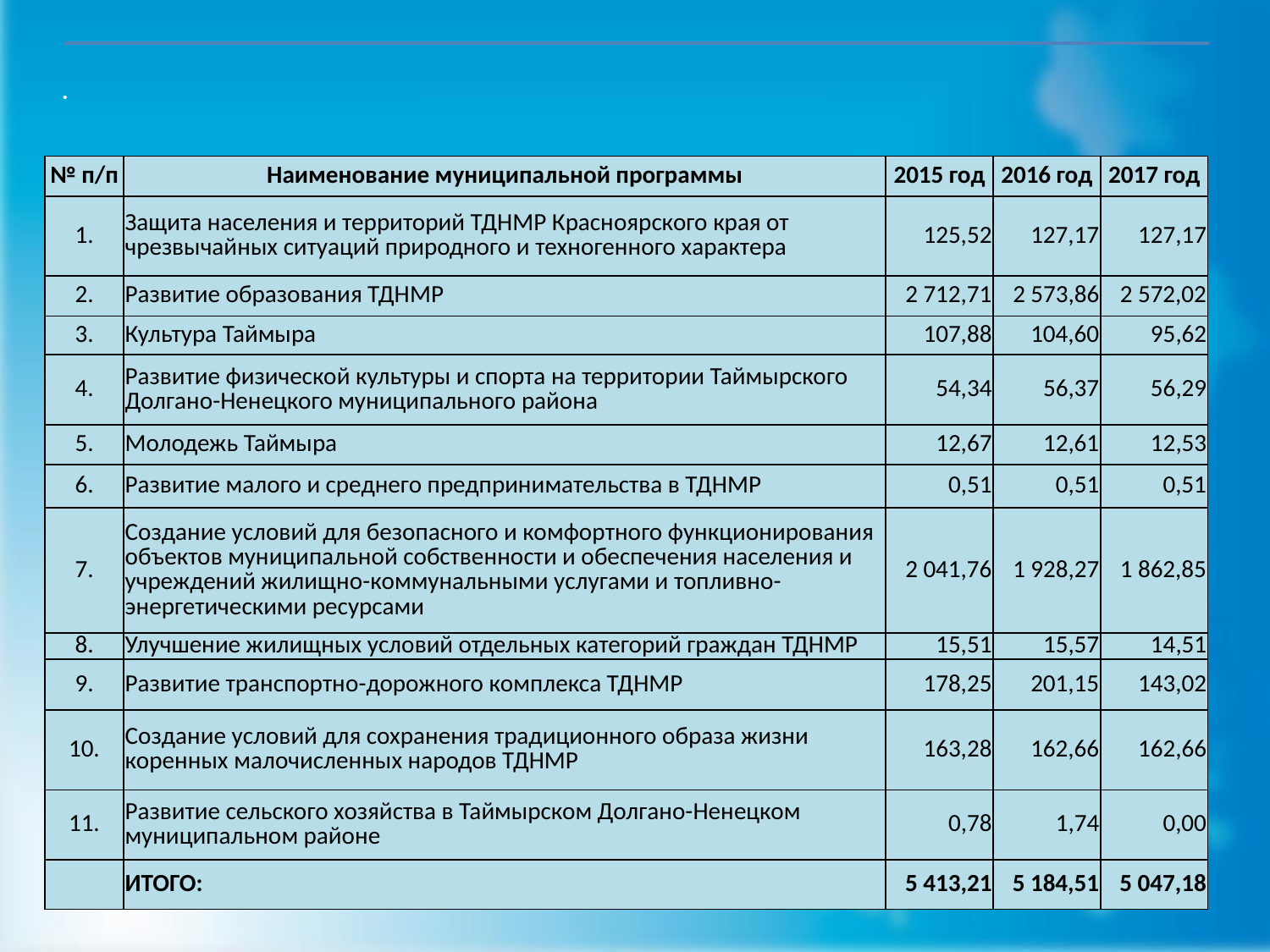

| № п/п | Наименование муниципальной программы | 2015 год | 2016 год | 2017 год |
| --- | --- | --- | --- | --- |
| 1. | Защита населения и территорий ТДНМР Красноярского края от чрезвычайных ситуаций природного и техногенного характера | 125,52 | 127,17 | 127,17 |
| 2. | Развитие образования ТДНМР | 2 712,71 | 2 573,86 | 2 572,02 |
| 3. | Культура Таймыра | 107,88 | 104,60 | 95,62 |
| 4. | Развитие физической культуры и спорта на территории Таймырского Долгано-Ненецкого муниципального района | 54,34 | 56,37 | 56,29 |
| 5. | Молодежь Таймыра | 12,67 | 12,61 | 12,53 |
| 6. | Развитие малого и среднего предпринимательства в ТДНМР | 0,51 | 0,51 | 0,51 |
| 7. | Создание условий для безопасного и комфортного функционирования объектов муниципальной собственности и обеспечения населения и учреждений жилищно-коммунальными услугами и топливно-энергетическими ресурсами | 2 041,76 | 1 928,27 | 1 862,85 |
| 8. | Улучшение жилищных условий отдельных категорий граждан ТДНМР | 15,51 | 15,57 | 14,51 |
| 9. | Развитие транспортно-дорожного комплекса ТДНМР | 178,25 | 201,15 | 143,02 |
| 10. | Создание условий для сохранения традиционного образа жизни коренных малочисленных народов ТДНМР | 163,28 | 162,66 | 162,66 |
| 11. | Развитие сельского хозяйства в Таймырском Долгано-Ненецком муниципальном районе | 0,78 | 1,74 | 0,00 |
|  | ИТОГО: | 5 413,21 | 5 184,51 | 5 047,18 |